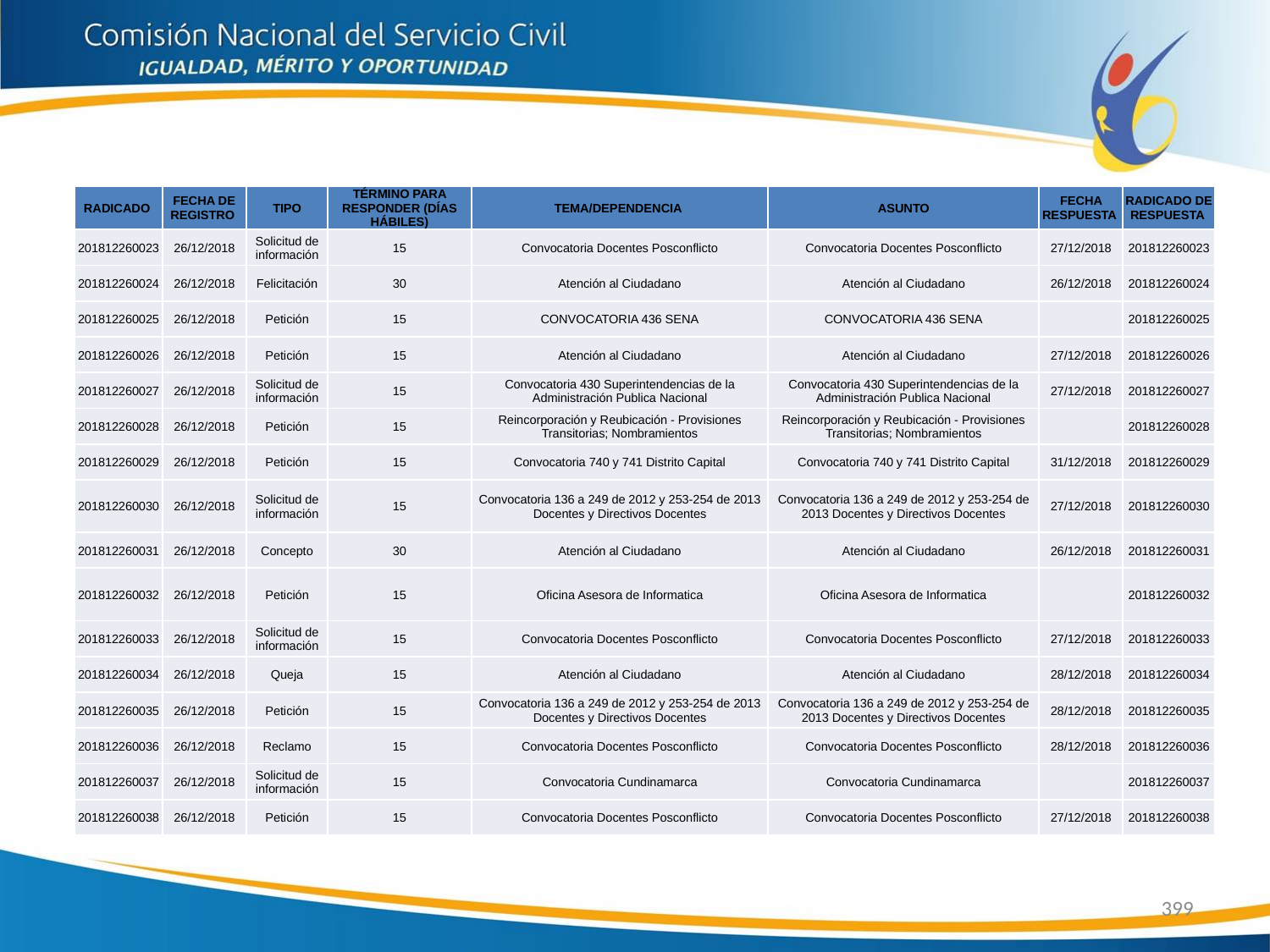

| RADICADO | FECHA DE REGISTRO | TIPO | TÉRMINO PARA RESPONDER (DÍAS HÁBILES) | TEMA/DEPENDENCIA | ASUNTO | FECHA RESPUESTA | RADICADO DE RESPUESTA |
| --- | --- | --- | --- | --- | --- | --- | --- |
| 201812260023 | 26/12/2018 | Solicitud de información | 15 | Convocatoria Docentes Posconflicto | Convocatoria Docentes Posconflicto | 27/12/2018 | 201812260023 |
| 201812260024 | 26/12/2018 | Felicitación | 30 | Atención al Ciudadano | Atención al Ciudadano | 26/12/2018 | 201812260024 |
| 201812260025 | 26/12/2018 | Petición | 15 | CONVOCATORIA 436 SENA | CONVOCATORIA 436 SENA |  | 201812260025 |
| 201812260026 | 26/12/2018 | Petición | 15 | Atención al Ciudadano | Atención al Ciudadano | 27/12/2018 | 201812260026 |
| 201812260027 | 26/12/2018 | Solicitud de información | 15 | Convocatoria 430 Superintendencias de la Administración Publica Nacional | Convocatoria 430 Superintendencias de la Administración Publica Nacional | 27/12/2018 | 201812260027 |
| 201812260028 | 26/12/2018 | Petición | 15 | Reincorporación y Reubicación - Provisiones Transitorias; Nombramientos | Reincorporación y Reubicación - Provisiones Transitorias; Nombramientos |  | 201812260028 |
| 201812260029 | 26/12/2018 | Petición | 15 | Convocatoria 740 y 741 Distrito Capital | Convocatoria 740 y 741 Distrito Capital | 31/12/2018 | 201812260029 |
| 201812260030 | 26/12/2018 | Solicitud de información | 15 | Convocatoria 136 a 249 de 2012 y 253-254 de 2013 Docentes y Directivos Docentes | Convocatoria 136 a 249 de 2012 y 253-254 de 2013 Docentes y Directivos Docentes | 27/12/2018 | 201812260030 |
| 201812260031 | 26/12/2018 | Concepto | 30 | Atención al Ciudadano | Atención al Ciudadano | 26/12/2018 | 201812260031 |
| 201812260032 | 26/12/2018 | Petición | 15 | Oficina Asesora de Informatica | Oficina Asesora de Informatica |  | 201812260032 |
| 201812260033 | 26/12/2018 | Solicitud de información | 15 | Convocatoria Docentes Posconflicto | Convocatoria Docentes Posconflicto | 27/12/2018 | 201812260033 |
| 201812260034 | 26/12/2018 | Queja | 15 | Atención al Ciudadano | Atención al Ciudadano | 28/12/2018 | 201812260034 |
| 201812260035 | 26/12/2018 | Petición | 15 | Convocatoria 136 a 249 de 2012 y 253-254 de 2013 Docentes y Directivos Docentes | Convocatoria 136 a 249 de 2012 y 253-254 de 2013 Docentes y Directivos Docentes | 28/12/2018 | 201812260035 |
| 201812260036 | 26/12/2018 | Reclamo | 15 | Convocatoria Docentes Posconflicto | Convocatoria Docentes Posconflicto | 28/12/2018 | 201812260036 |
| 201812260037 | 26/12/2018 | Solicitud de información | 15 | Convocatoria Cundinamarca | Convocatoria Cundinamarca |  | 201812260037 |
| 201812260038 | 26/12/2018 | Petición | 15 | Convocatoria Docentes Posconflicto | Convocatoria Docentes Posconflicto | 27/12/2018 | 201812260038 |
399